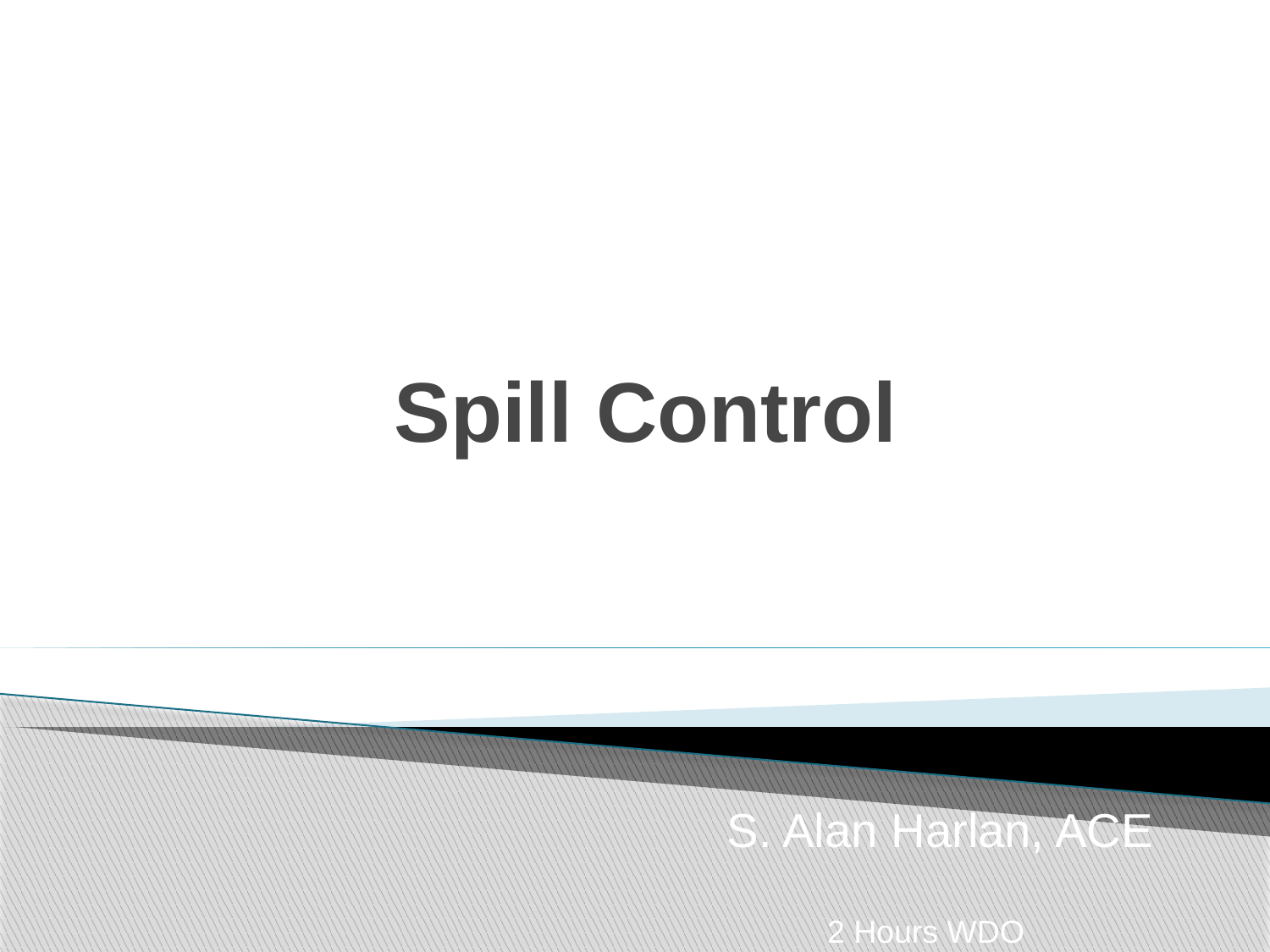

# Spill Control
S. Alan Harlan, ACE
2 Hours WDO